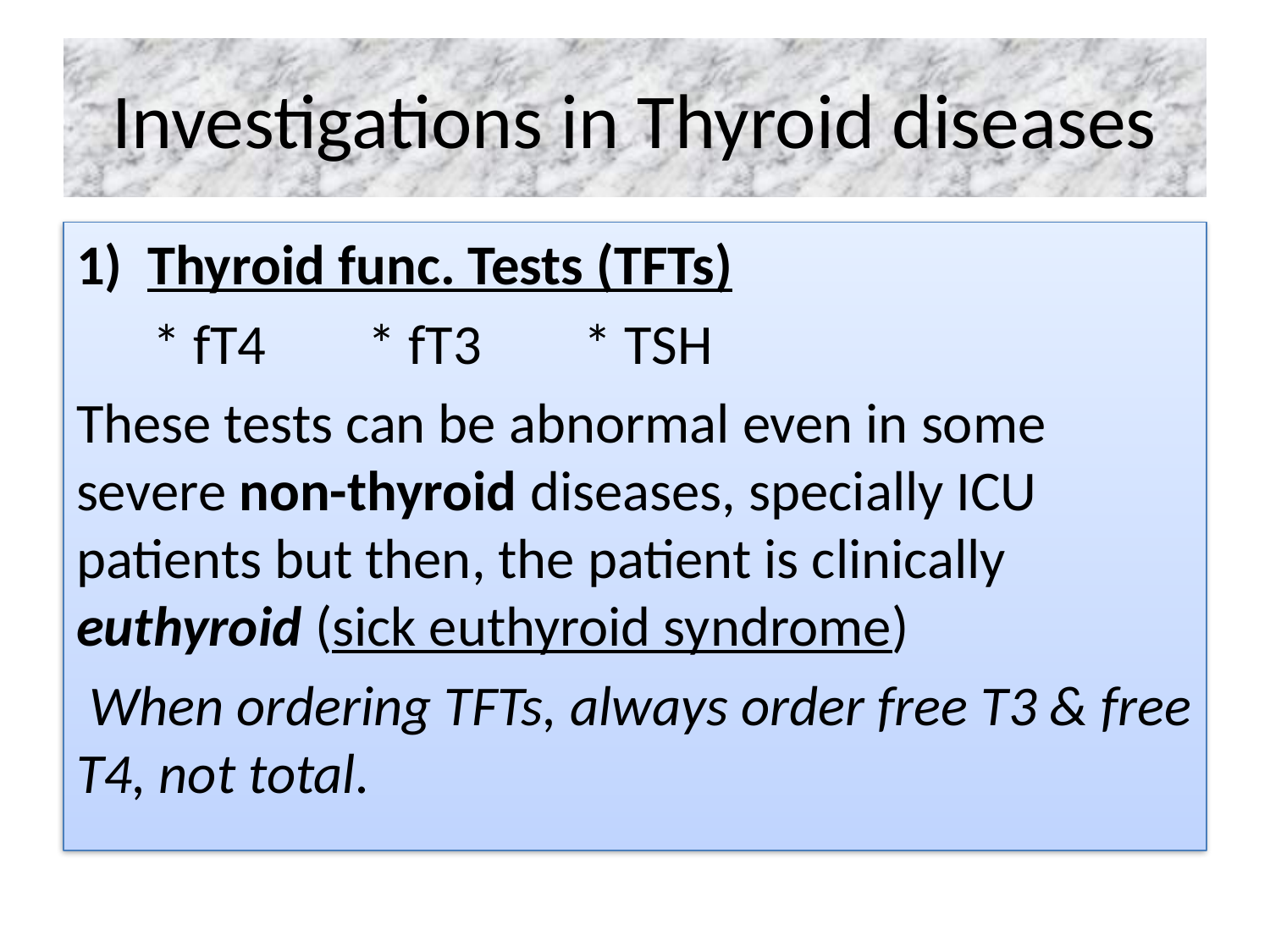

# Investigations in Thyroid diseases
Thyroid func. Tests (TFTs)
      * fT4        * fT3        * TSH
These tests can be abnormal even in some severe non-thyroid diseases, specially ICU patients but then, the patient is clinically euthyroid (sick euthyroid syndrome)
 When ordering TFTs, always order free T3 & free T4, not total.